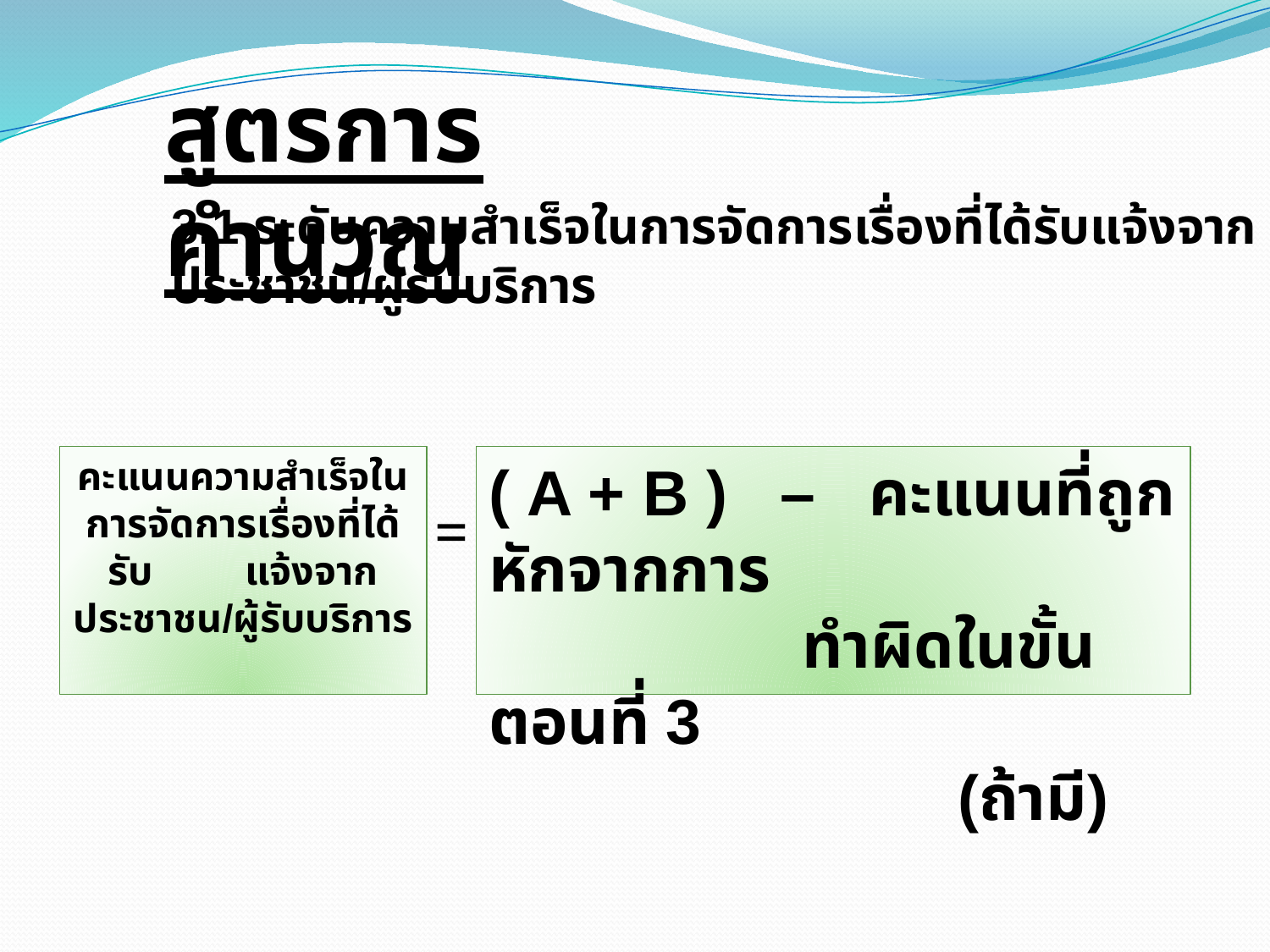

สูตรการคำนวณ
3.1 ระดับความสำเร็จในการจัดการเรื่องที่ได้รับแจ้งจากประชาชน/ผู้รับบริการ
คะแนนความสำเร็จในการจัดการเรื่องที่ได้รับ         แจ้งจากประชาชน/ผู้รับบริการ

( A + B )   –   คะแนนที่ถูกหักจากการ
                   ทำผิดในขั้นตอนที่ 3
			     (ถ้ามี)
=